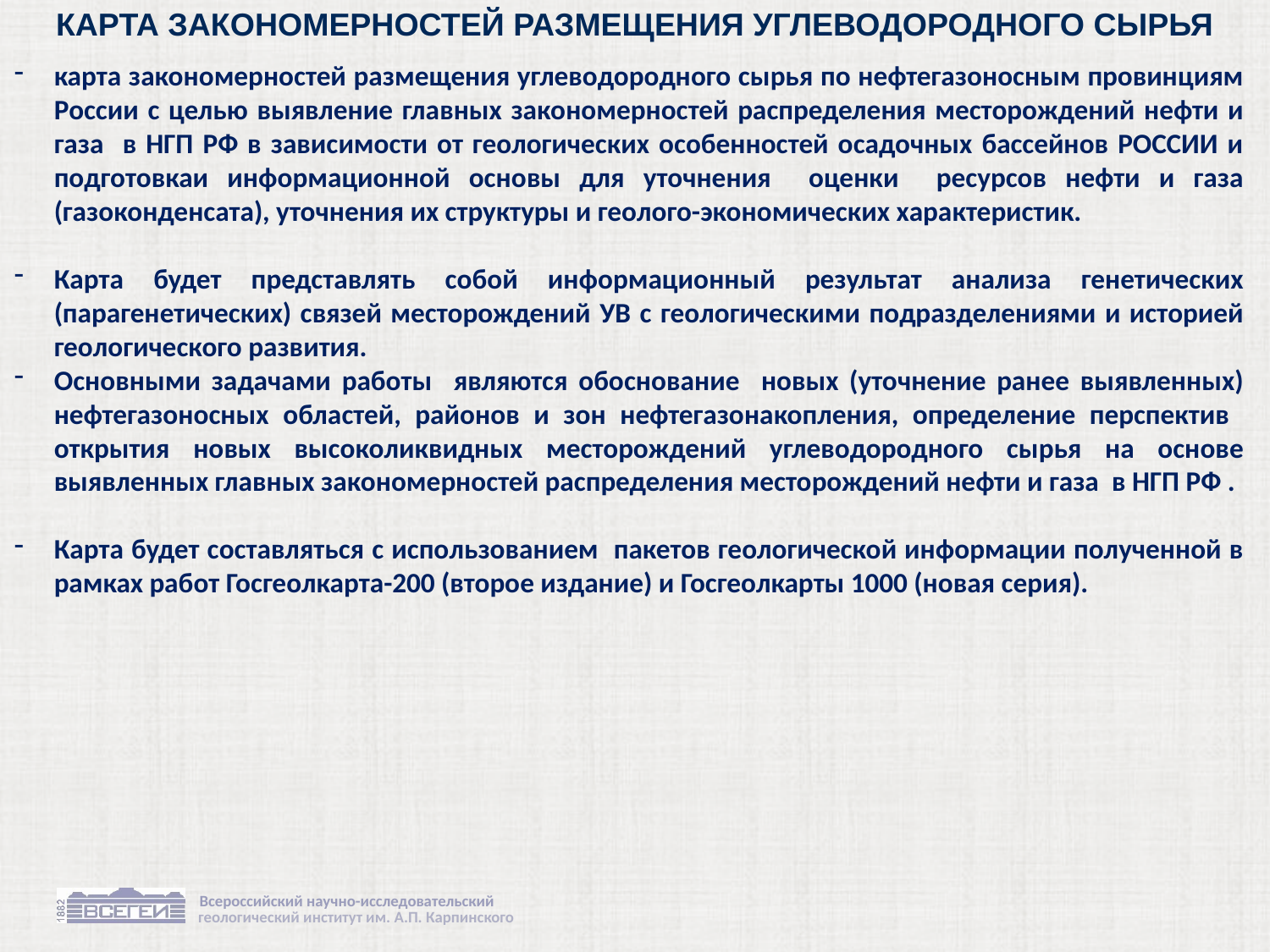

КАРТА ЗАКОНОМЕРНОСТЕЙ РАЗМЕЩЕНИЯ УГЛЕВОДОРОДНОГО СЫРЬЯ
карта закономерностей размещения углеводородного сырья по нефтегазоносным провинциям России с целью выявление главных закономерностей распределения месторождений нефти и газа  в НГП РФ в зависимости от геологических особенностей осадочных бассейнов РОССИИ и подготовкаи информационной основы для уточнения  оценки  ресурсов нефти и газа (газоконденсата), уточнения их структуры и геолого-экономических характеристик.

Карта будет представлять собой информационный результат анализа генетических (парагенетических) связей месторождений УВ с геологическими подразделениями и историей геологического развития.
Основными задачами работы  являются обоснование  новых (уточнение ранее выявленных) нефтегазоносных областей, районов и зон нефтегазонакопления, определение перспектив  открытия новых высоколиквидных месторождений углеводородного сырья на основе выявленных главных закономерностей распределения месторождений нефти и газа  в НГП РФ .

Карта будет составляться с использованием  пакетов геологической информации полученной в рамках работ Госгеолкарта-200 (второе издание) и Госгеолкарты 1000 (новая серия).